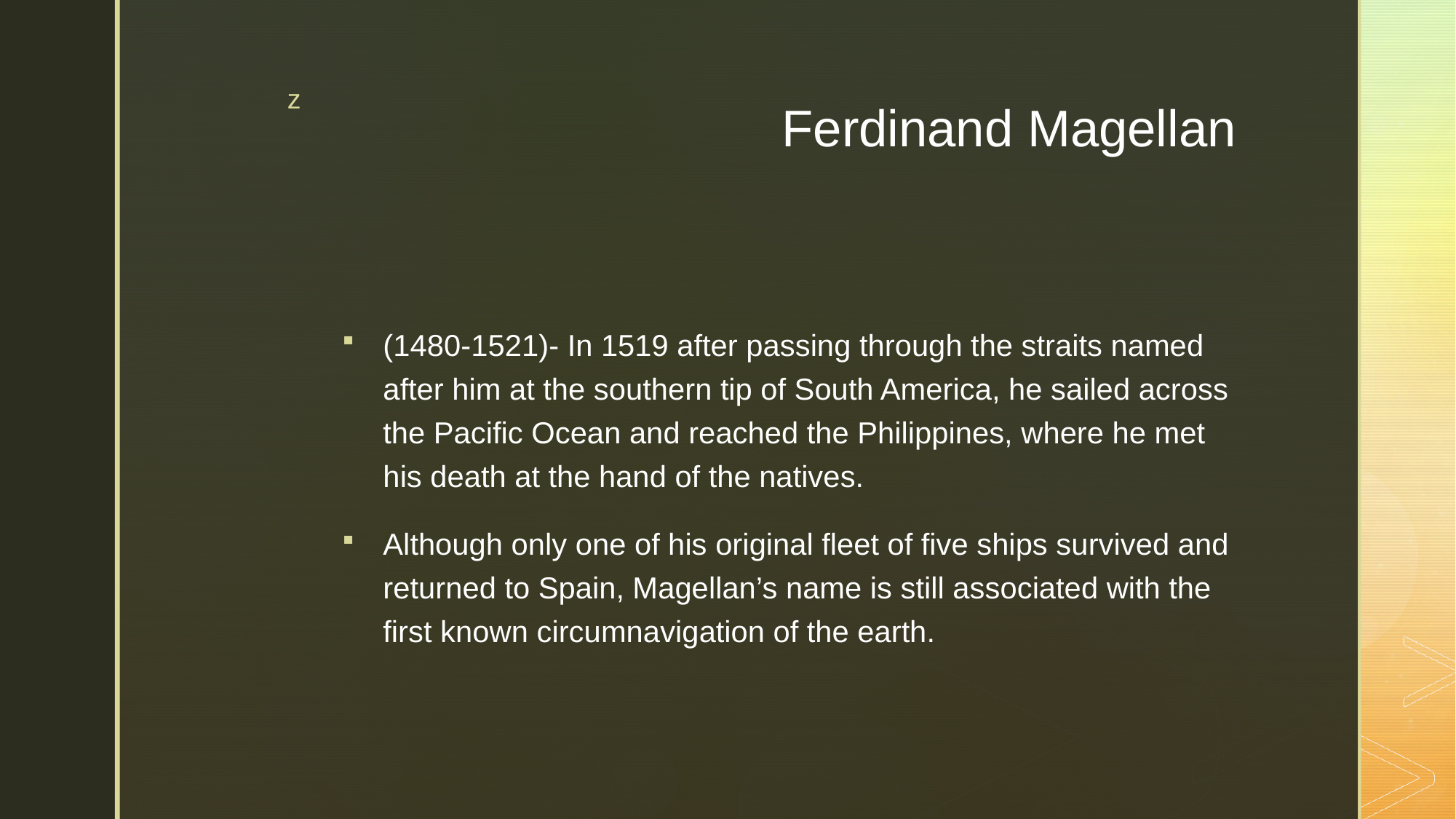

# Ferdinand Magellan
(1480-1521)- In 1519 after passing through the straits named after him at the southern tip of South America, he sailed across the Pacific Ocean and reached the Philippines, where he met his death at the hand of the natives.
Although only one of his original fleet of five ships survived and returned to Spain, Magellan’s name is still associated with the first known circumnavigation of the earth.